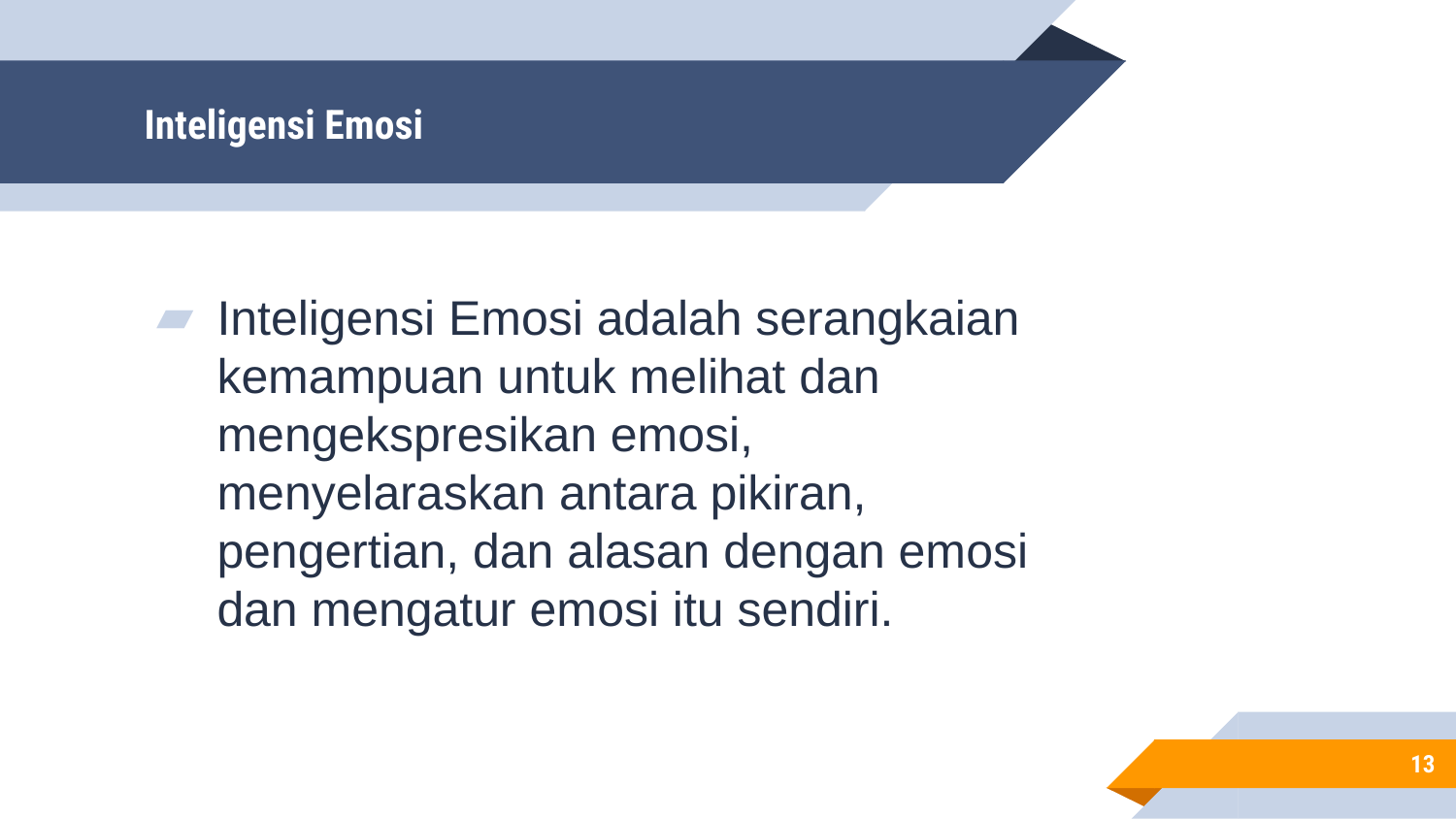

# Inteligensi Emosi
Inteligensi Emosi adalah serangkaian kemampuan untuk melihat dan mengekspresikan emosi, menyelaraskan antara pikiran, pengertian, dan alasan dengan emosi dan mengatur emosi itu sendiri.
13